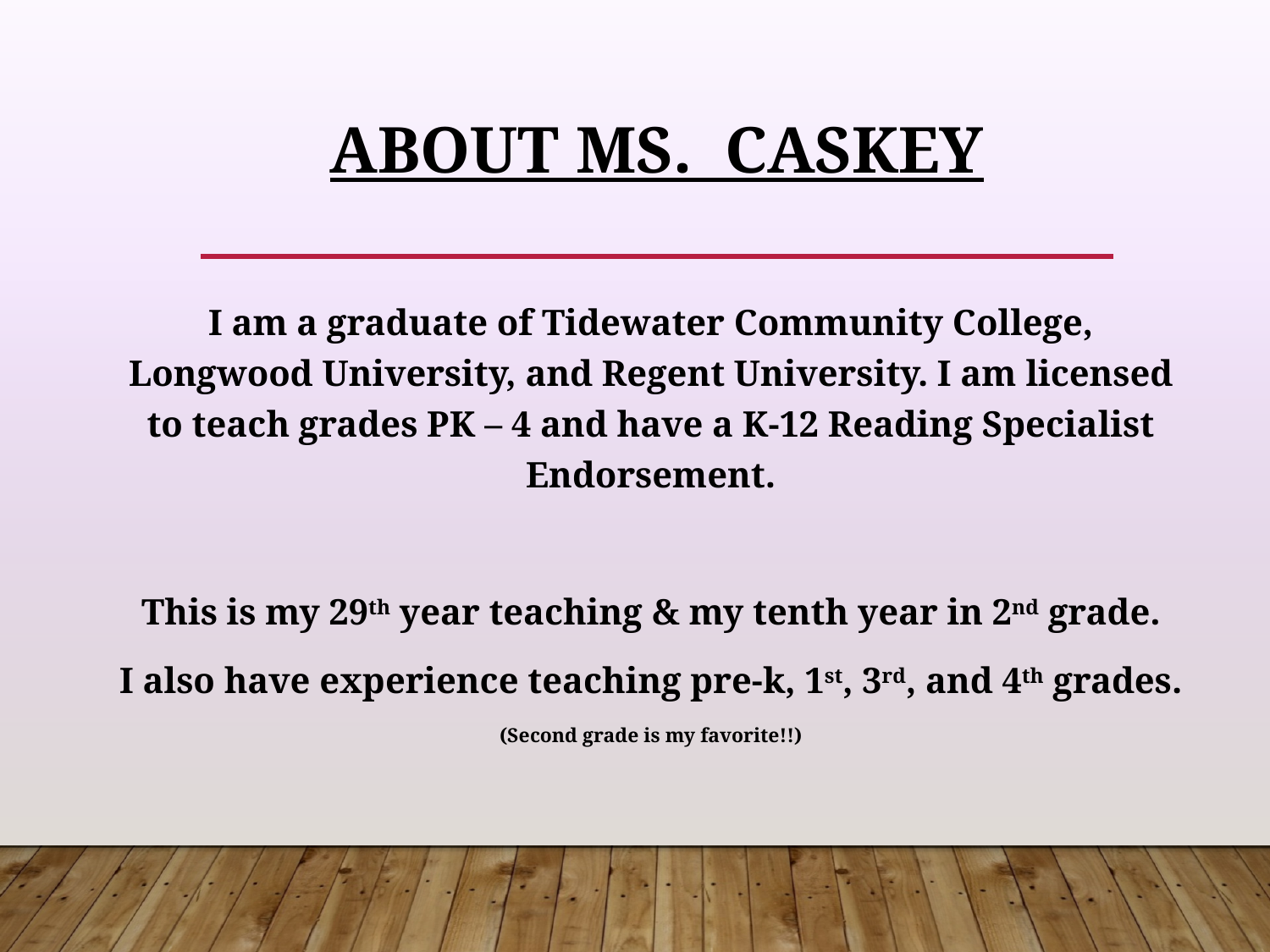

# About Ms.  Caskey
I am a graduate of Tidewater Community College, Longwood University, and Regent University. I am licensed to teach grades PK – 4 and have a K-12 Reading Specialist Endorsement.

This is my 29th year teaching & my tenth year in 2nd grade.
I also have experience teaching pre-k, 1st, 3rd, and 4th grades.
(Second grade is my favorite!!)